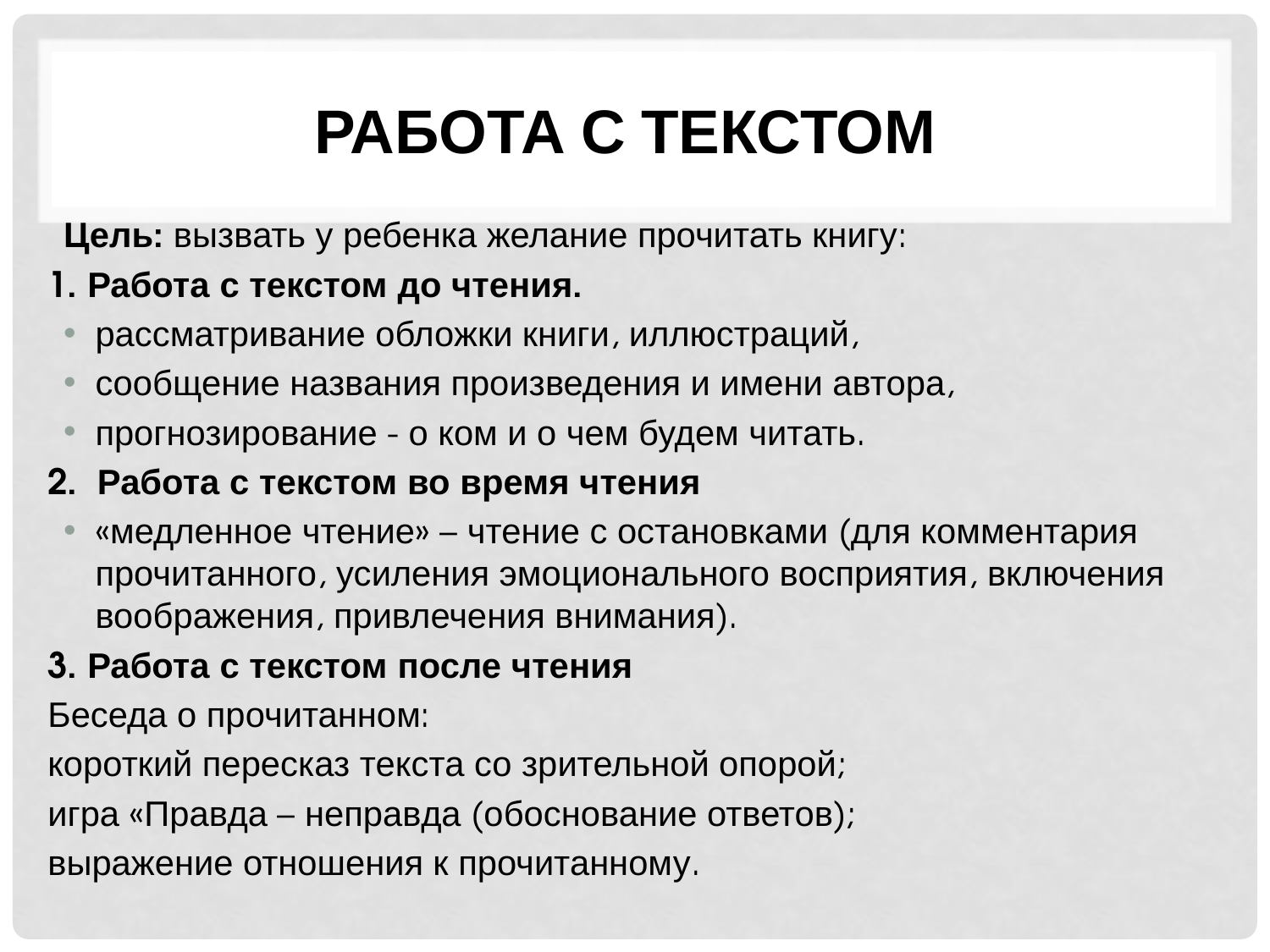

# Работа с текстом
Цель: вызвать у ребенка желание прочитать книгу:
1. Работа с текстом до чтения.
рассматривание обложки книги, иллюстраций,
сообщение названия произведения и имени автора,
прогнозирование - о ком и о чем будем читать.
2.  Работа с текстом во время чтения
«медленное чтение» – чтение с остановками (для комментария прочитанного, усиления эмоционального восприятия, включения воображения, привлечения внимания).
3. Работа с текстом после чтения
Беседа о прочитанном:
короткий пересказ текста со зрительной опорой;
игра «Правда – неправда (обоснование ответов);
выражение отношения к прочитанному.